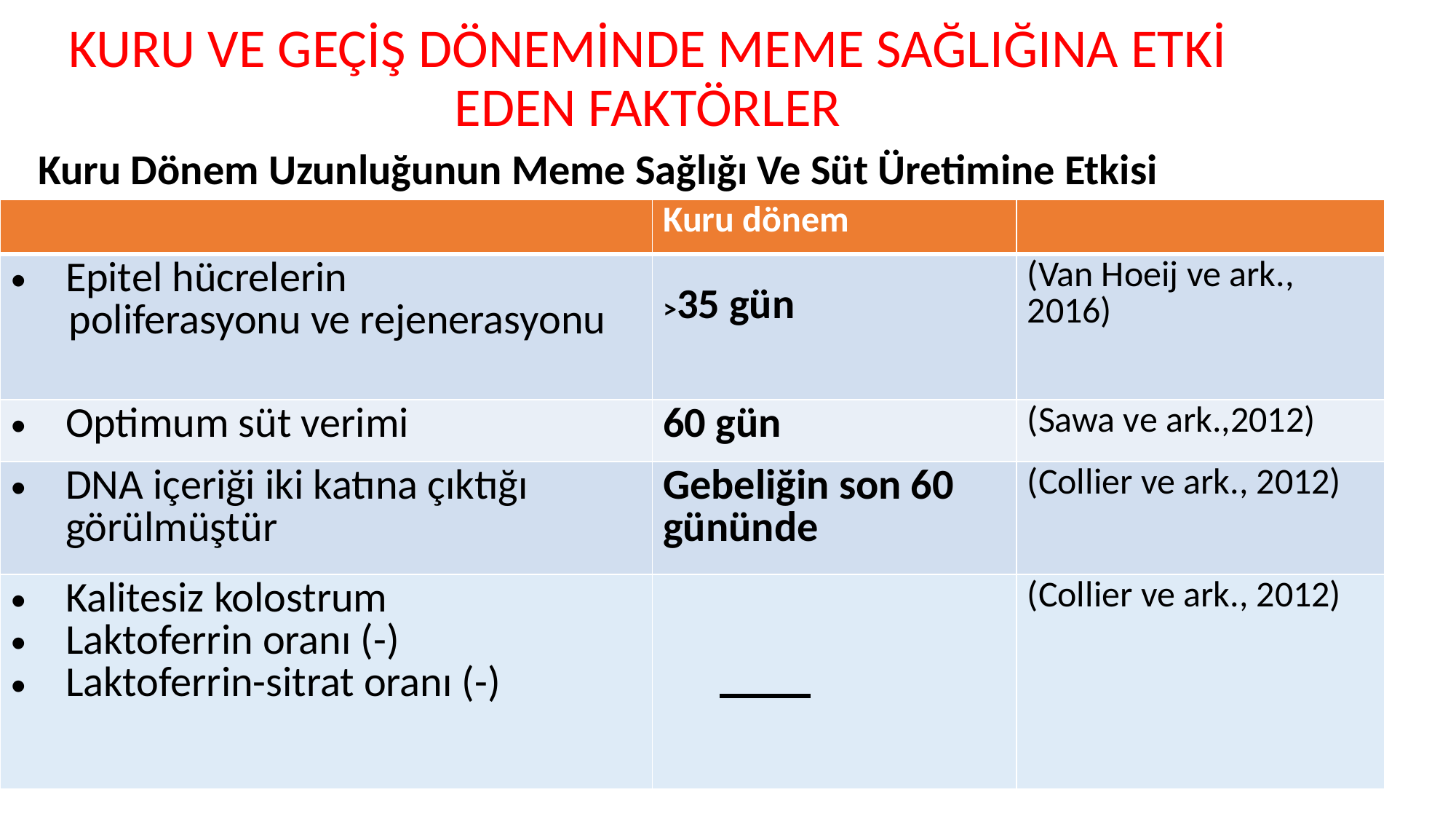

# KURU VE GEÇİŞ DÖNEMİNDE MEME SAĞLIĞINA ETKİ EDEN FAKTÖRLER
Kuru Dönem Uzunluğunun Meme Sağlığı Ve Süt Üretimine Etkisi
|  | Kuru dönem |  |
| --- | --- | --- |
| Epitel hücrelerin poliferasyonu ve rejenerasyonu | >35 gün | (Van Hoeij ve ark., 2016) |
| Optimum süt verimi | 60 gün | (Sawa ve ark.,2012) |
| DNA içeriği iki katına çıktığı görülmüştür | Gebeliğin son 60 gününde | (Collier ve ark., 2012) |
| Kalitesiz kolostrum Laktoferrin oranı (-) Laktoferrin-sitrat oranı (-) |  | (Collier ve ark., 2012) |
36